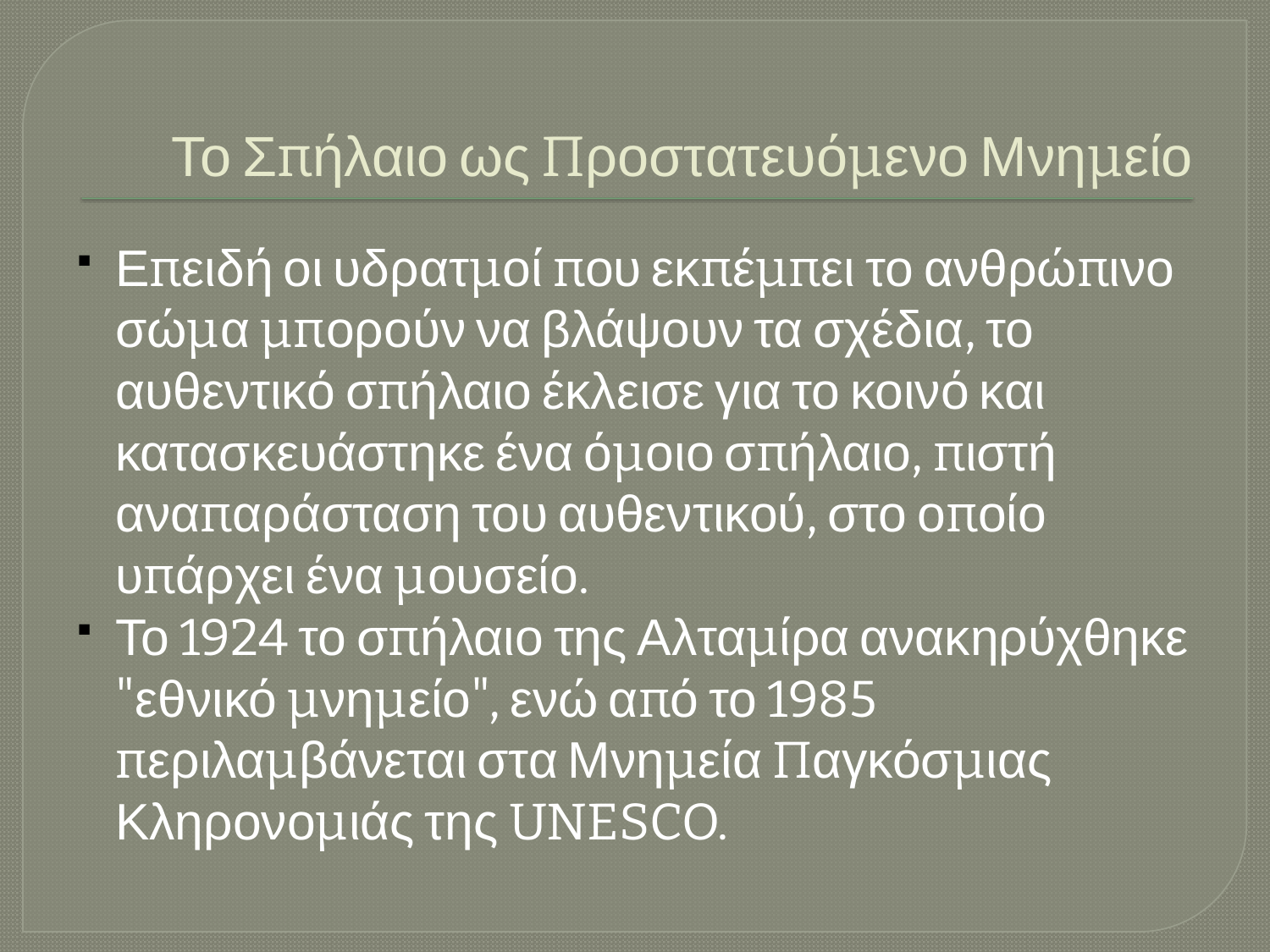

Επειδή οι υδρατμοί που εκπέμπει το ανθρώπινο σώμα μπορούν να βλάψουν τα σχέδια, το αυθεντικό σπήλαιο έκλεισε για το κοινό και κατασκευάστηκε ένα όμοιο σπήλαιο, πιστή αναπαράσταση του αυθεντικού, στο οποίο υπάρχει ένα μουσείο.
Το 1924 το σπήλαιο της Αλταμίρα ανακηρύχθηκε "εθνικό μνημείο", ενώ από το 1985 περιλαμβάνεται στα Μνημεία Παγκόσμιας Κληρονομιάς της UNESCO.

Το Σπήλαιο ως Προστατευόμενο Μνημείο